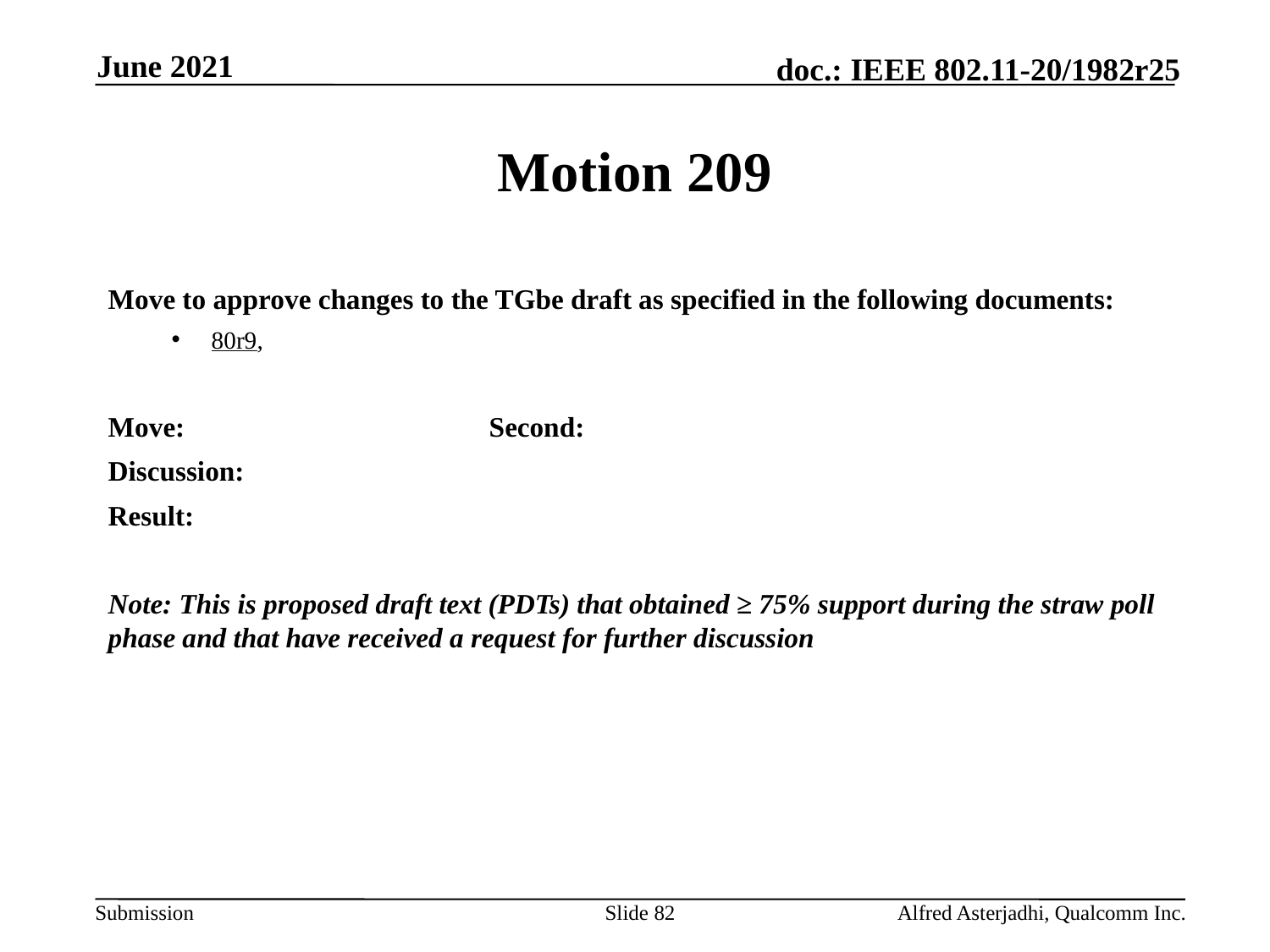

June 2021
# Motion 209
Move to approve changes to the TGbe draft as specified in the following documents:
80r9,

Move: 			Second:
Discussion:
Result:

Note: This is proposed draft text (PDTs) that obtained ≥ 75% support during the straw poll phase and that have received a request for further discussion
Slide 82
Alfred Asterjadhi, Qualcomm Inc.